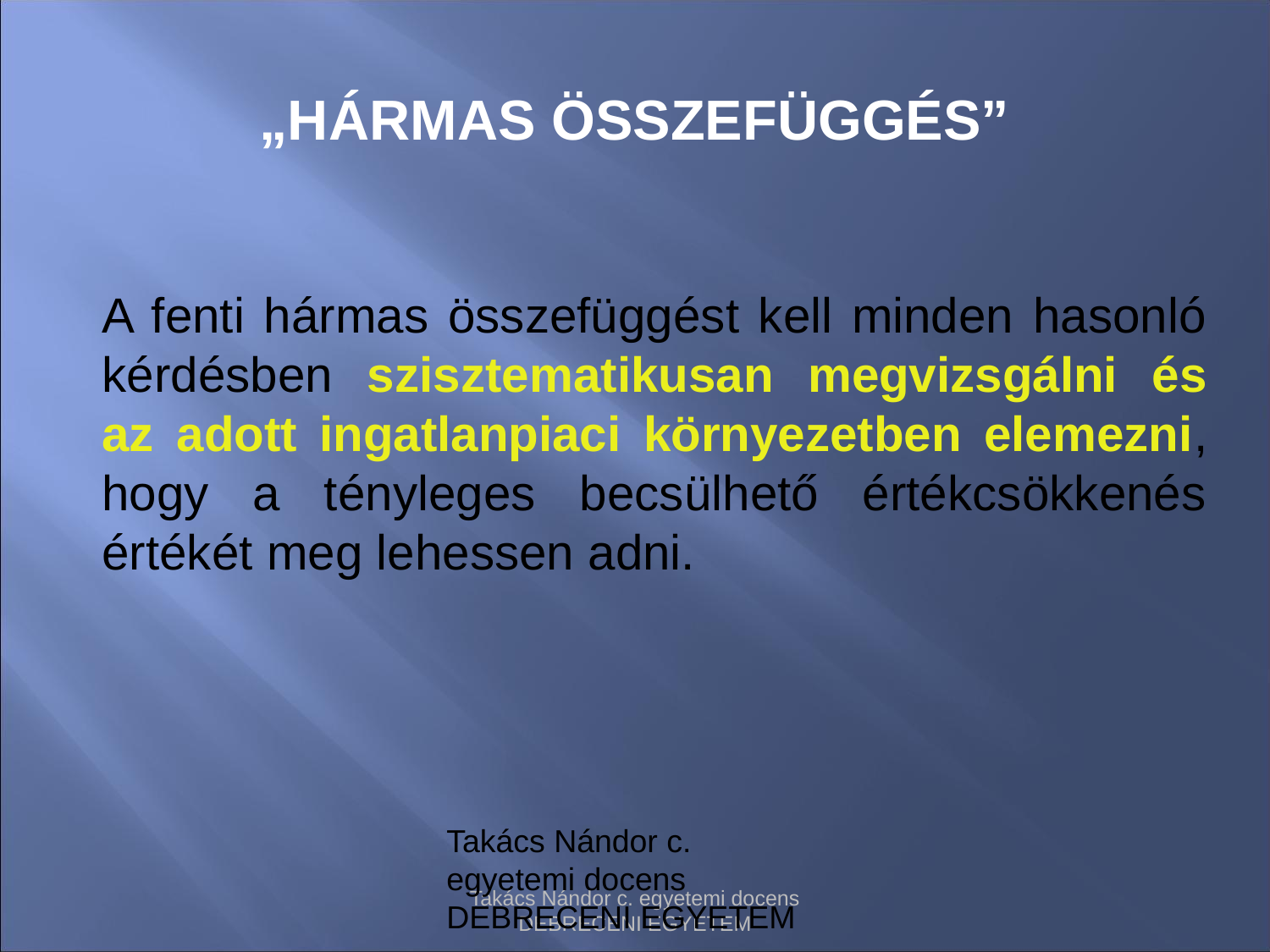

# „HÁRMAS ÖSSZEFÜGGÉS”
A fenti hármas összefüggést kell minden hasonló kérdésben szisztematikusan megvizsgálni és az adott ingatlanpiaci környezetben elemezni, hogy a tényleges becsülhető értékcsökkenés értékét meg lehessen adni.

Takács Nándor c. egyetemi docens DEBRECENI EGYETEM
Takács Nándor c. egyetemi docens DEBRECENI EGYETEM